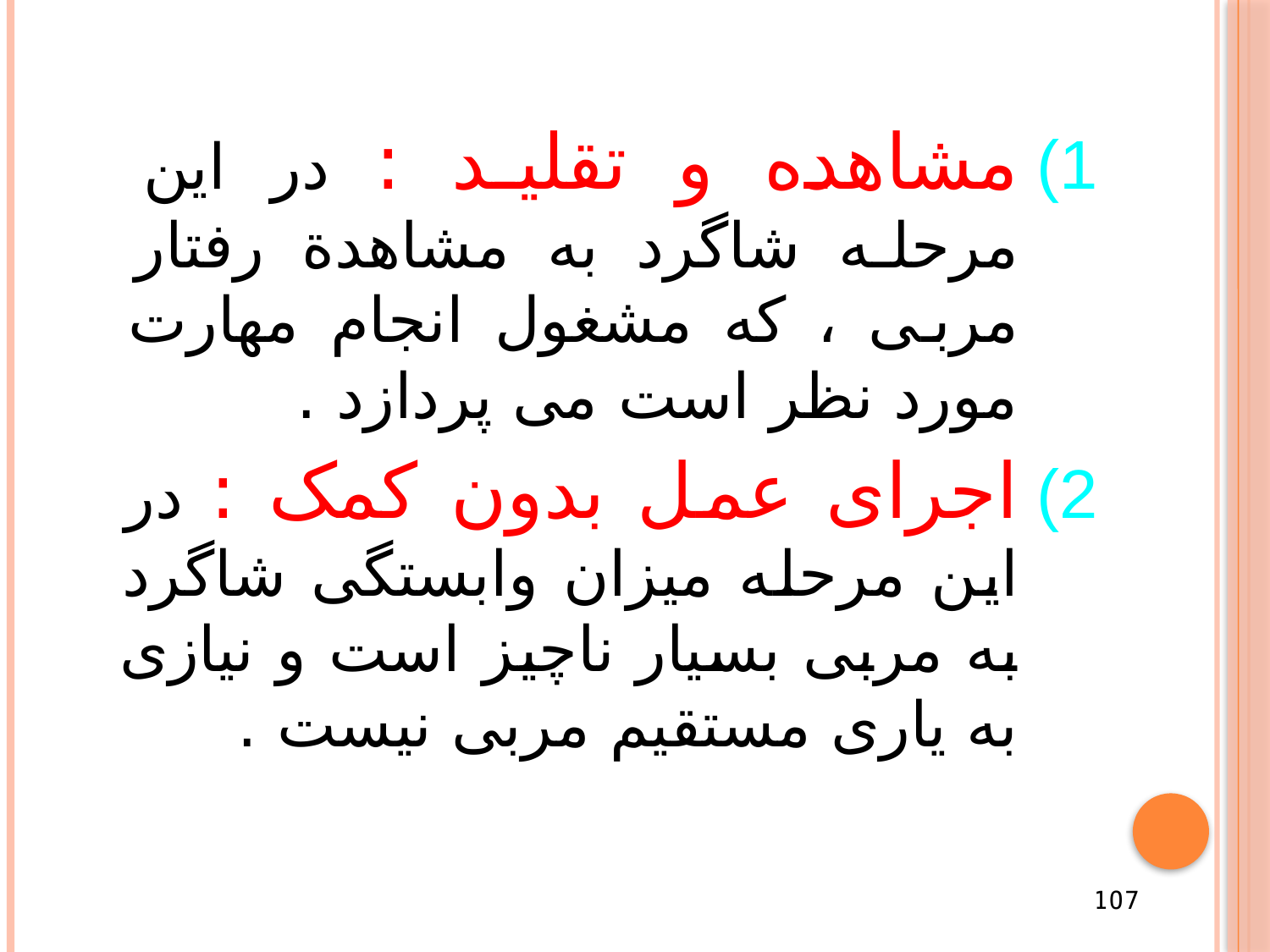

مشاهده و تقلید : در این مرحله شاگرد به مشاهدة رفتار مربی ، که مشغول انجام مهارت مورد نظر است می پردازد .
اجرای عمل بدون کمک : در این مرحله میزان وابستگی شاگرد به مربی بسیار ناچیز است و نیازی به یاری مستقیم مربی نیست .
107